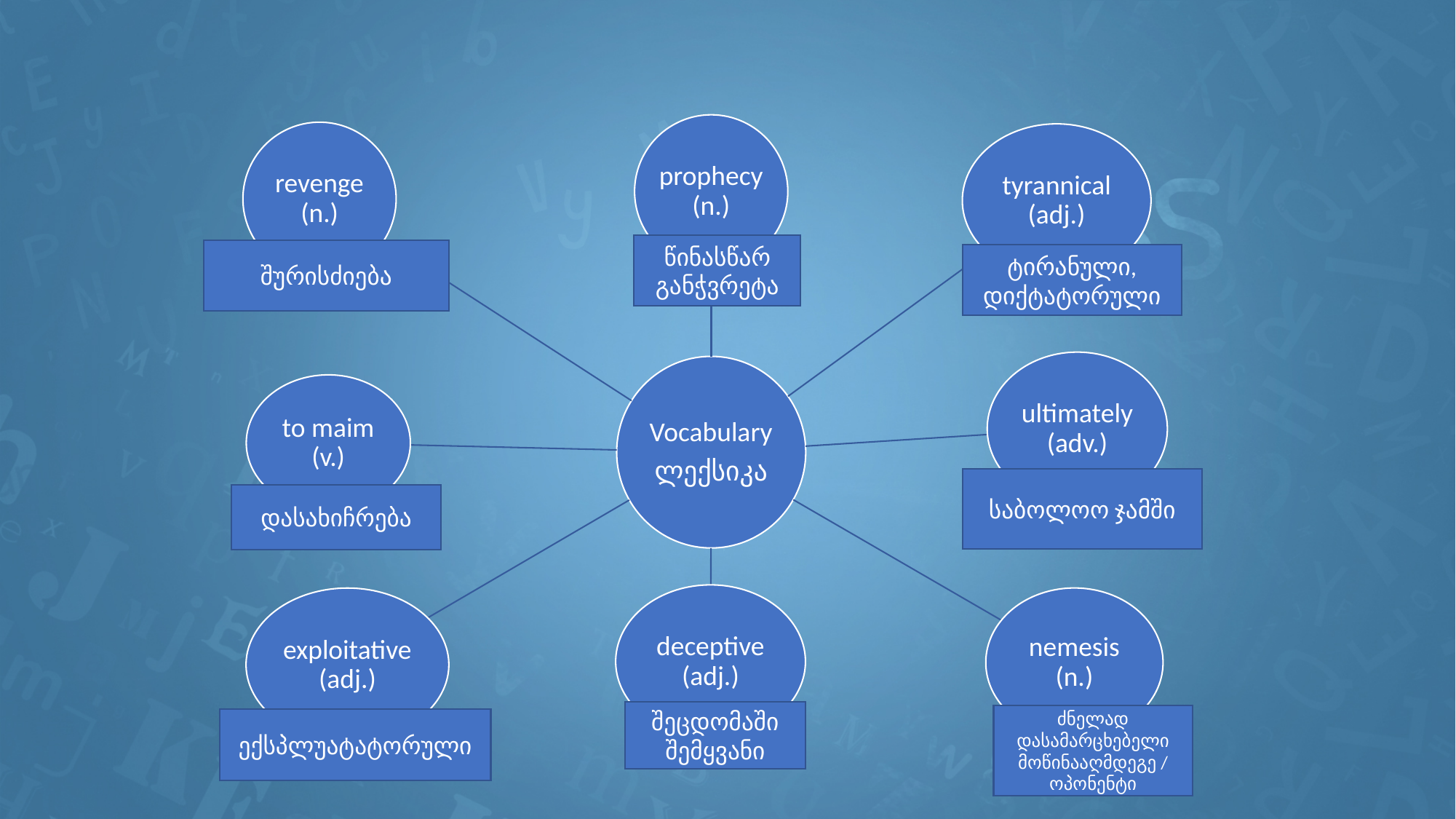

Vocabulary
ლექსიკა

prophecy (n.)

tyrannical (adj.)

ultimately (adv.)

nemesis (n.)

deceptive (adj.)

exploitative (adj.)

to maim (v.)

revenge (n.)

წინასწარ განჭვრეტა
შურისძიება
ტირანული, დიქტატორული
საბოლოო ჯამში

დასახიჩრება
შეცდომაში შემყვანი
ძნელად დასამარცხებელი მოწინააღმდეგე / ოპონენტი
ექსპლუატატორული